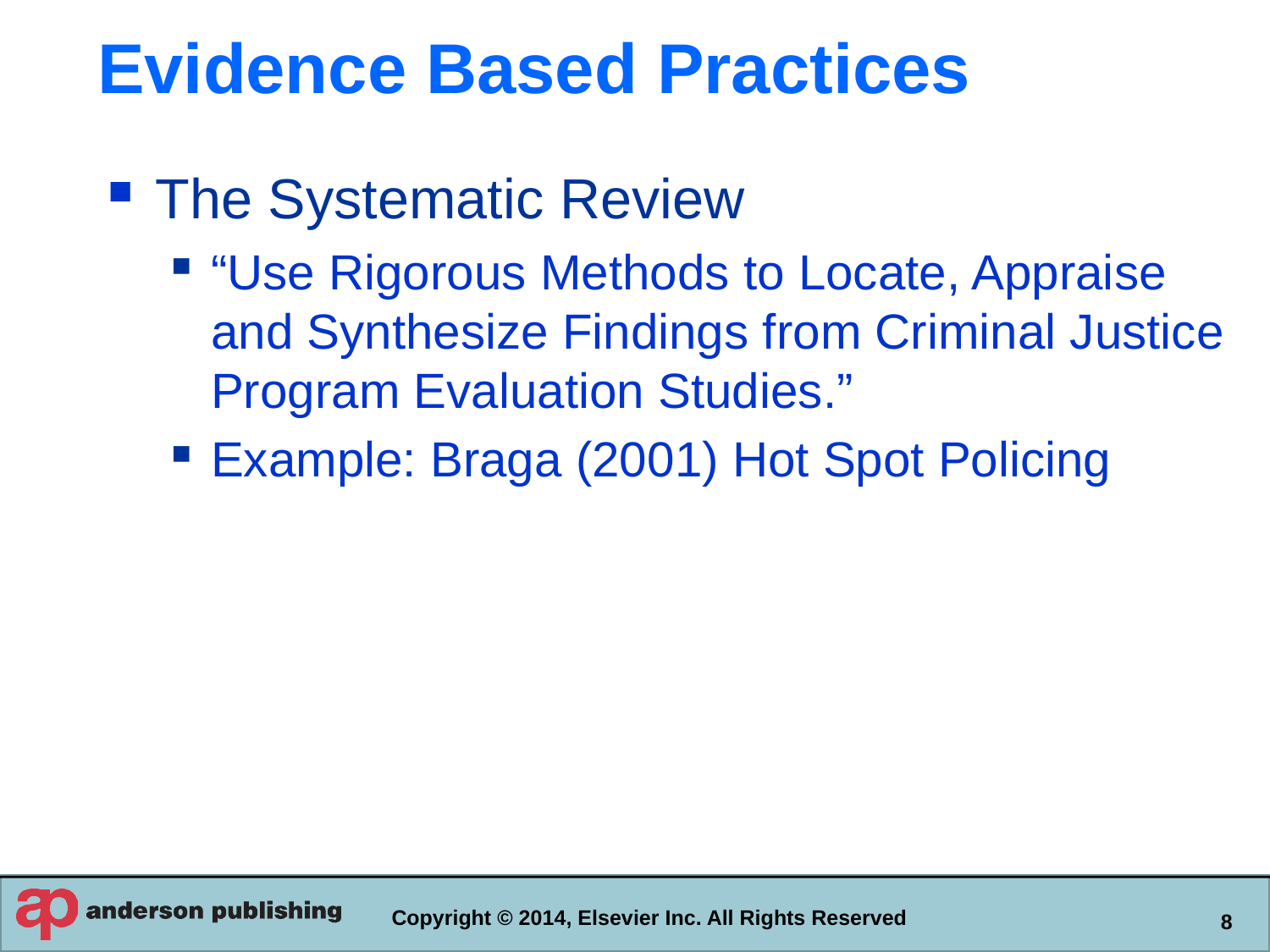

# Evidence Based Practices
The Systematic Review
“Use Rigorous Methods to Locate, Appraise and Synthesize Findings from Criminal Justice Program Evaluation Studies.”
Example: Braga (2001) Hot Spot Policing
Copyright © 2014, Elsevier Inc. All Rights Reserved